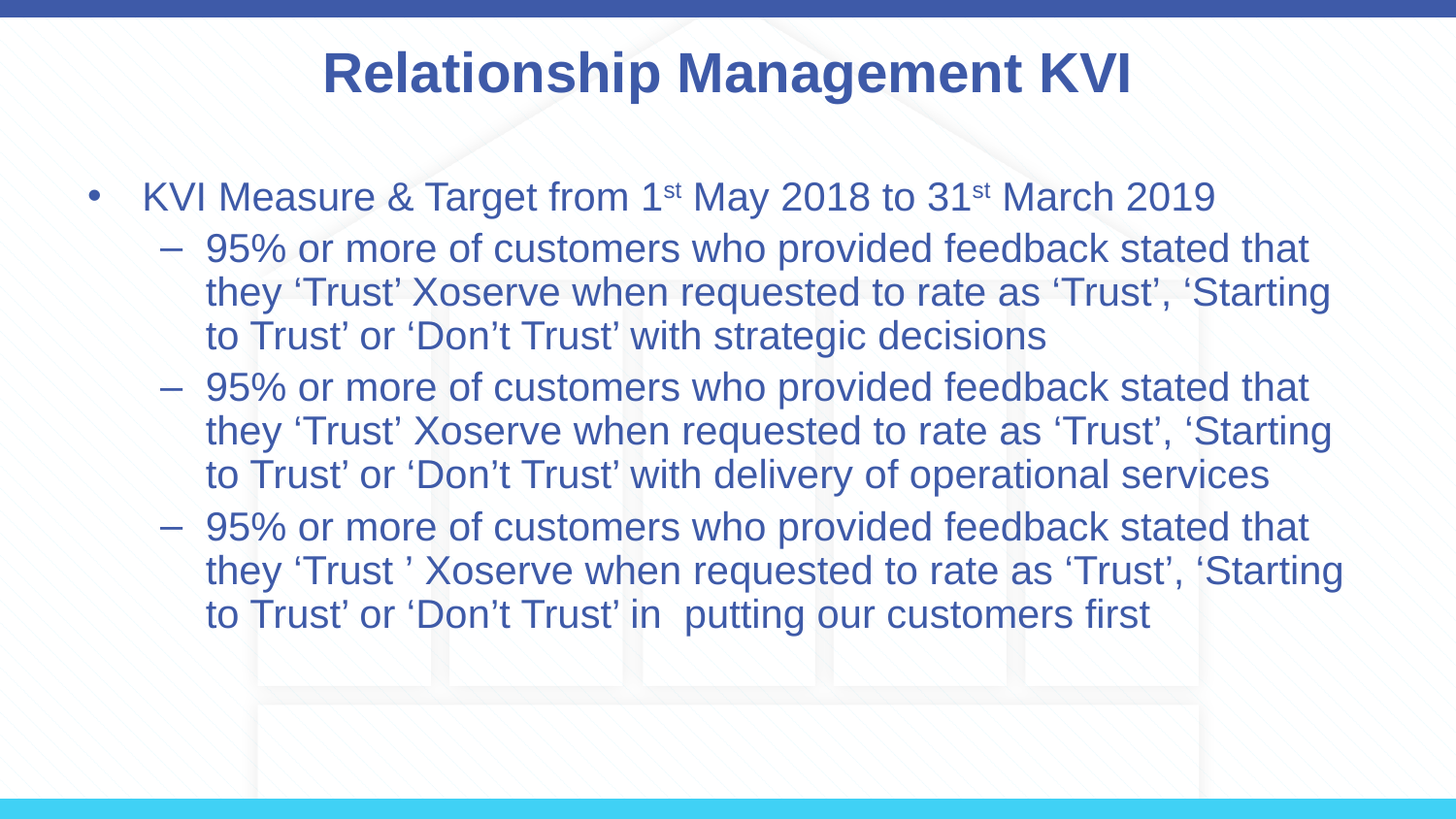

# Relationship Management KVI
KVI Measure & Target from 1st May 2018 to 31st March 2019
95% or more of customers who provided feedback stated that they ‘Trust’ Xoserve when requested to rate as ‘Trust’, ‘Starting to Trust’ or ‘Don’t Trust’ with strategic decisions
95% or more of customers who provided feedback stated that they ‘Trust’ Xoserve when requested to rate as ‘Trust’, ‘Starting to Trust’ or ‘Don’t Trust’ with delivery of operational services
95% or more of customers who provided feedback stated that they ‘Trust ’ Xoserve when requested to rate as ‘Trust’, ‘Starting to Trust’ or ‘Don’t Trust’ in  putting our customers first